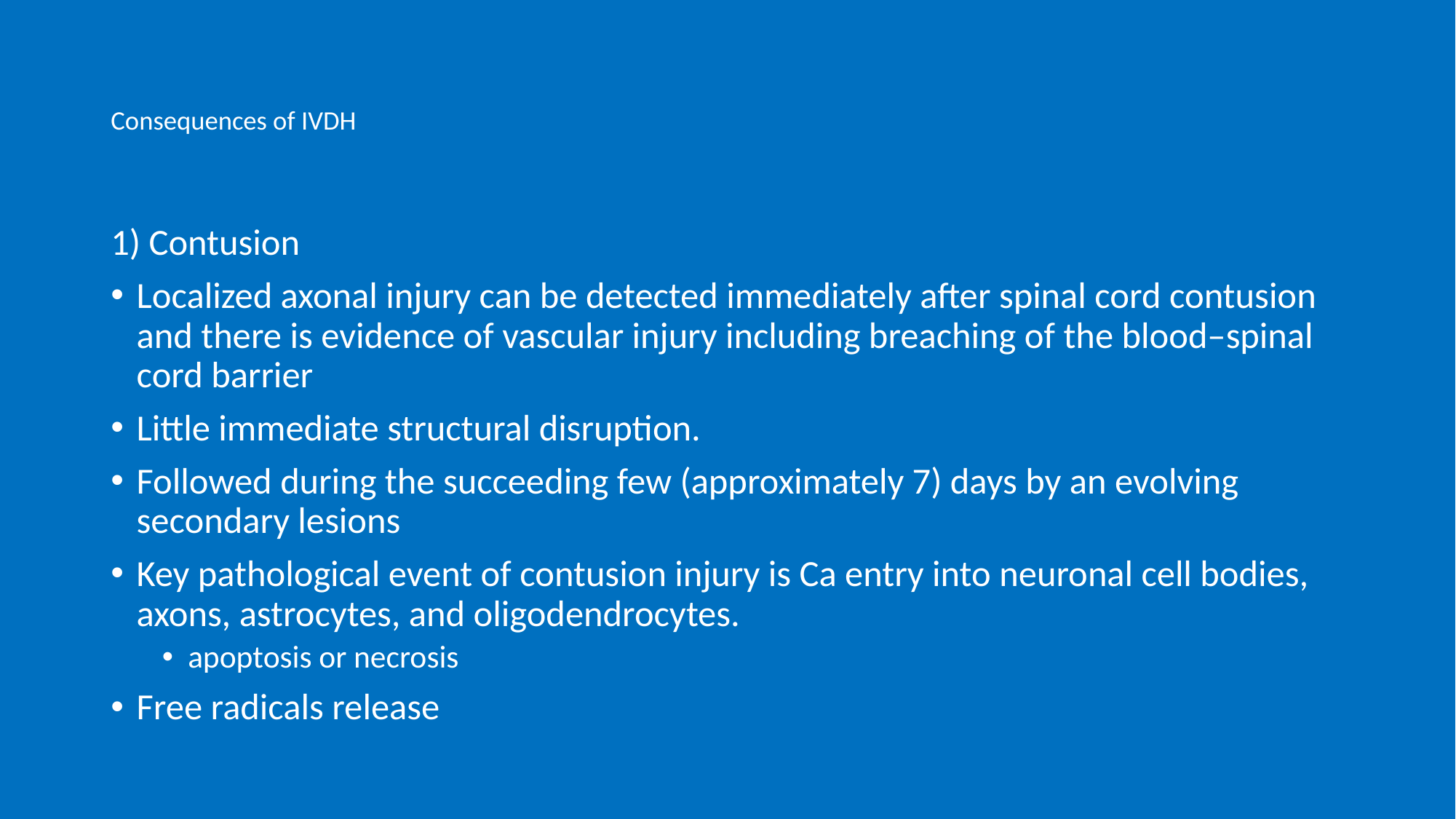

# Consequences of IVDH
1) Contusion
Localized axonal injury can be detected immediately after spinal cord contusion and there is evidence of vascular injury including breaching of the blood–spinal cord barrier
Little immediate structural disruption.
Followed during the succeeding few (approximately 7) days by an evolving secondary lesions
Key pathological event of contusion injury is Ca entry into neuronal cell bodies, axons, astrocytes, and oligodendrocytes.
apoptosis or necrosis
Free radicals release